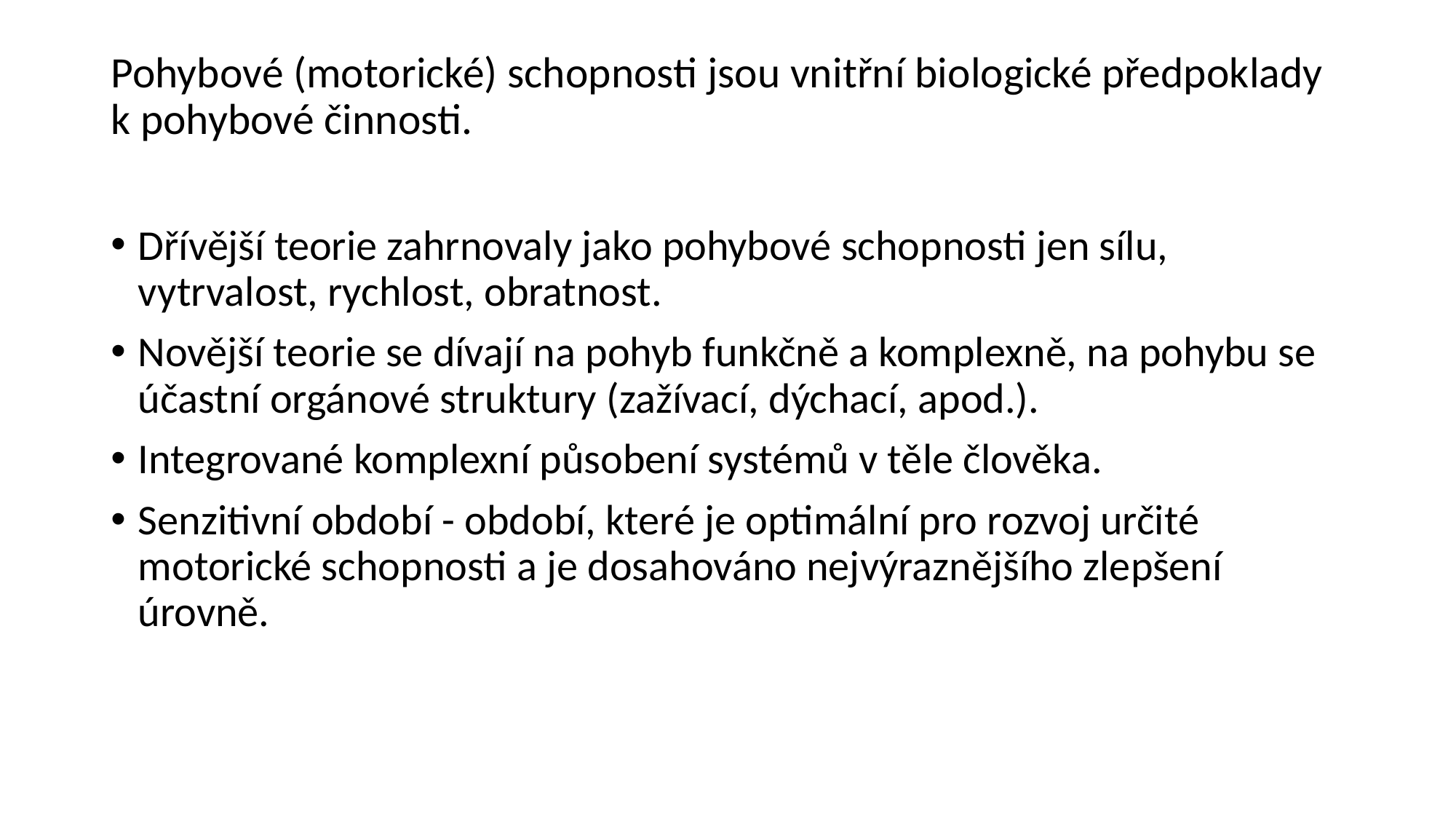

# Pohybové (motorické) schopnosti jsou vnitřní biologické předpoklady k pohybové činnosti.
Dřívější teorie zahrnovaly jako pohybové schopnosti jen sílu, vytrvalost, rychlost, obratnost.
Novější teorie se dívají na pohyb funkčně a komplexně, na pohybu se účastní orgánové struktury (zažívací, dýchací, apod.).
Integrované komplexní působení systémů v těle člověka.
Senzitivní období - období, které je optimální pro rozvoj určité motorické schopnosti a je dosahováno nejvýraznějšího zlepšení úrovně.